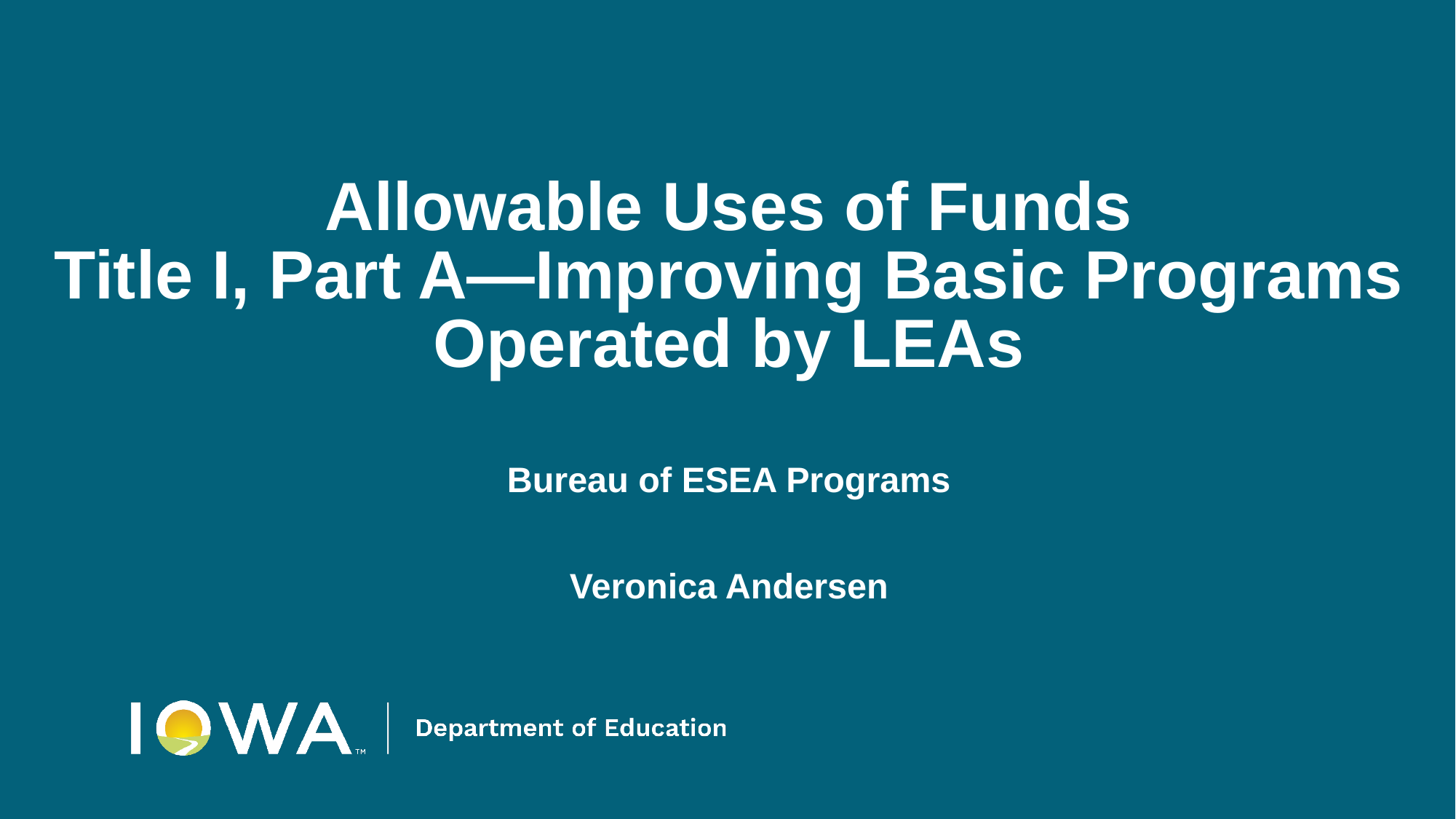

# Allowable Uses of Funds
Title I, Part A—Improving Basic Programs Operated by LEAs
Bureau of ESEA Programs

Veronica Andersen